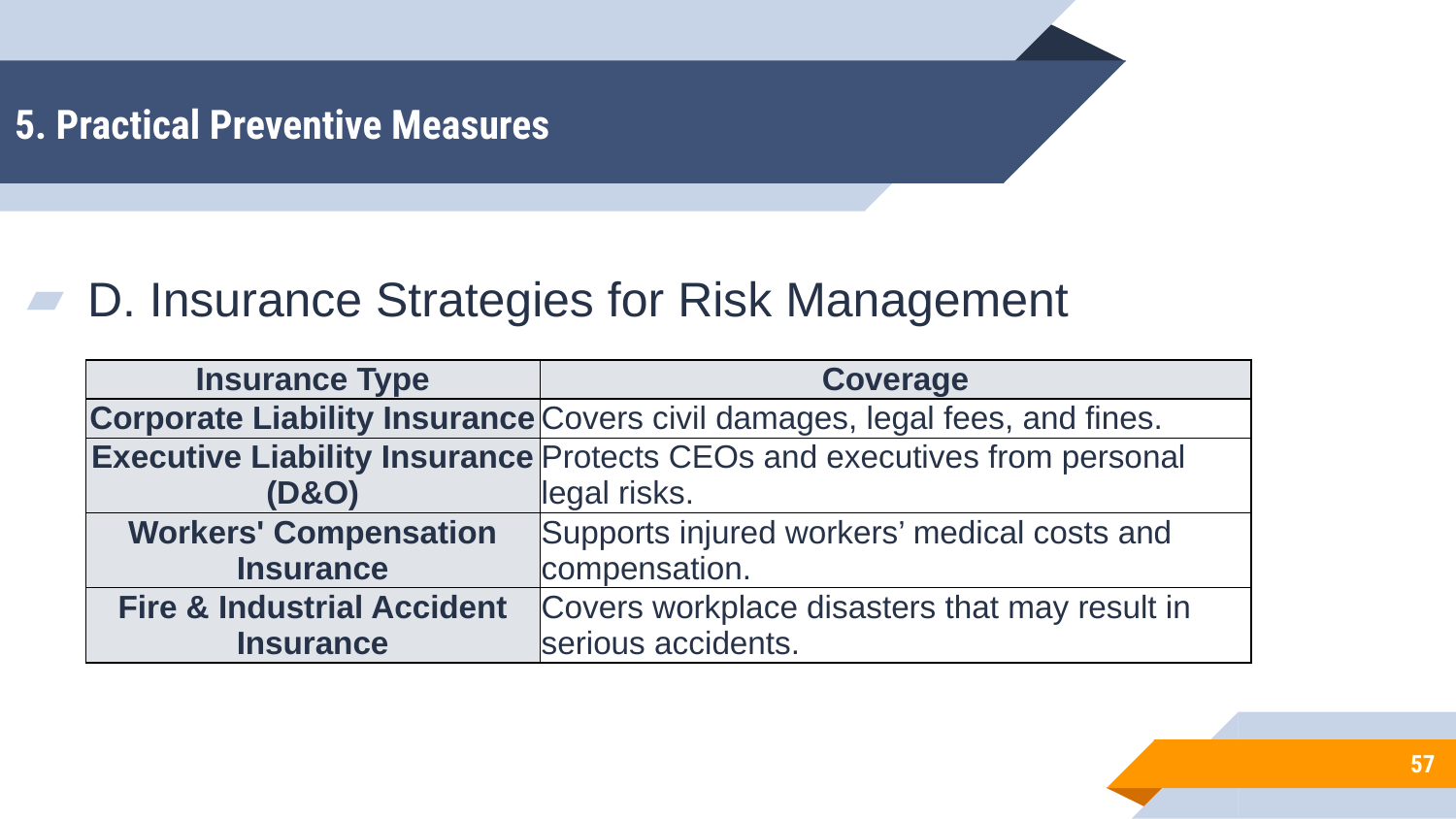

# 5. Practical Preventive Measures
D. Insurance Strategies for Risk Management

| Insurance Type | Coverage |
| --- | --- |
| Corporate Liability Insurance | Covers civil damages, legal fees, and fines. |
| Executive Liability Insurance (D&O) | Protects CEOs and executives from personal legal risks. |
| Workers' Compensation Insurance | Supports injured workers’ medical costs and compensation. |
| Fire & Industrial Accident Insurance | Covers workplace disasters that may result in serious accidents. |
57